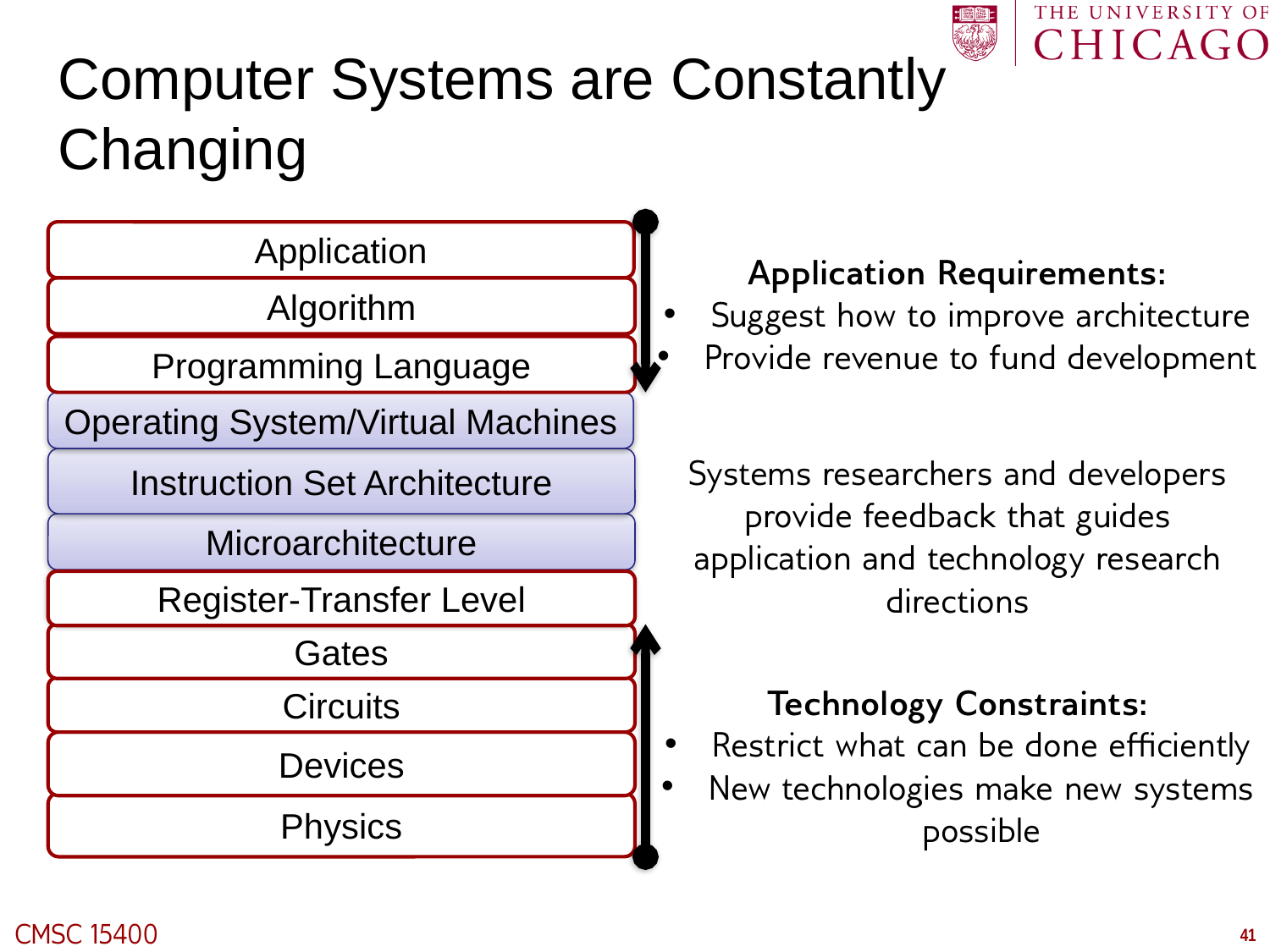

# Computer Systems are Constantly Changing
Application
Application Requirements:
Suggest how to improve architecture
Provide revenue to fund development
Algorithm
Programming Language
Operating System/Virtual Machines
Systems researchers and developers provide feedback that guides application and technology research directions
Instruction Set Architecture
Microarchitecture
Register-Transfer Level
Register-Transfer Level
Gates
Technology Constraints:
Restrict what can be done efficiently
New technologies make new systems possible
Circuits
Devices
Physics